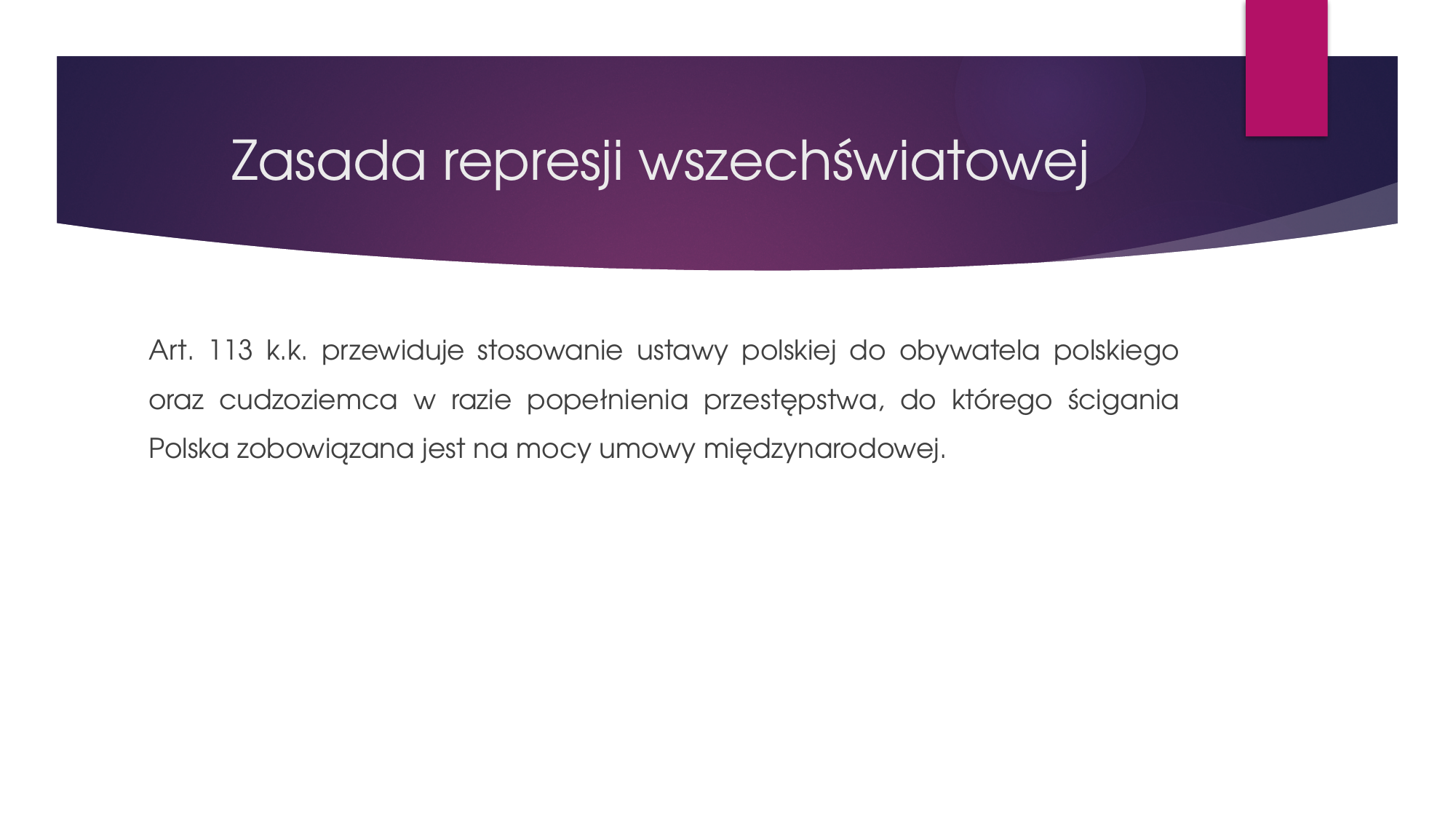

# Zasada represji wszechświatowej
Art. 113 k.k. przewiduje stosowanie ustawy polskiej do obywatela polskiego oraz cudzoziemca w razie popełnienia przestępstwa, do którego ścigania Polska zobowiązana jest na mocy umowy międzynarodowej.